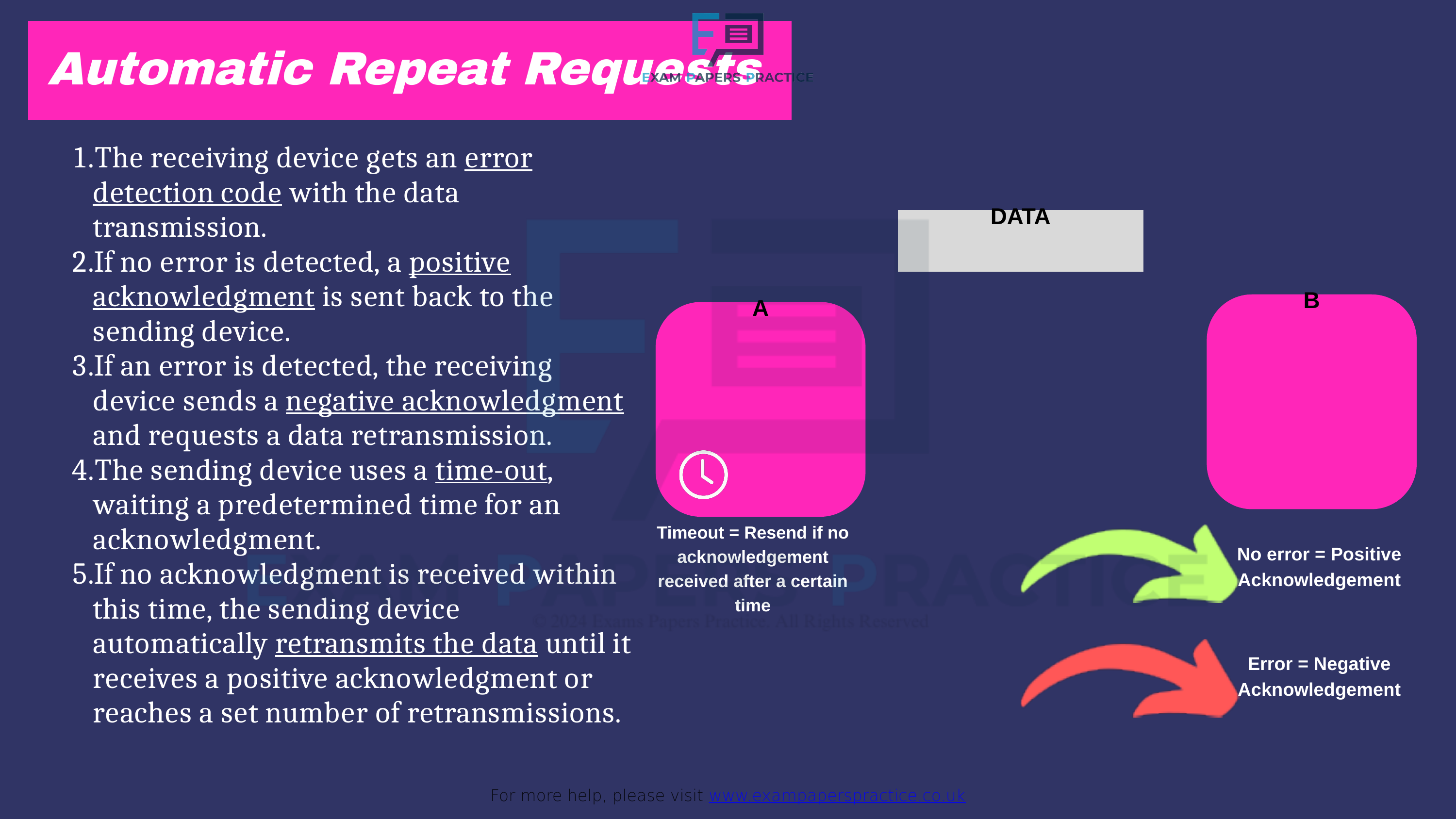

For more help, please visit www.exampaperspractice.co.uk

Automatic Repeat Requests
The receiving device gets an error detection code with the data transmission.
If no error is detected, a positive acknowledgment is sent back to the sending device.
If an error is detected, the receiving device sends a negative acknowledgment and requests a data retransmission.
The sending device uses a time-out, waiting a predetermined time for an acknowledgment.
If no acknowledgment is received within this time, the sending device automatically retransmits the data until it receives a positive acknowledgment or reaches a set number of retransmissions.
DATA

B
A

Timeout = Resend if no acknowledgement received after a certain time

No error = Positive Acknowledgement

Error = Negative Acknowledgement